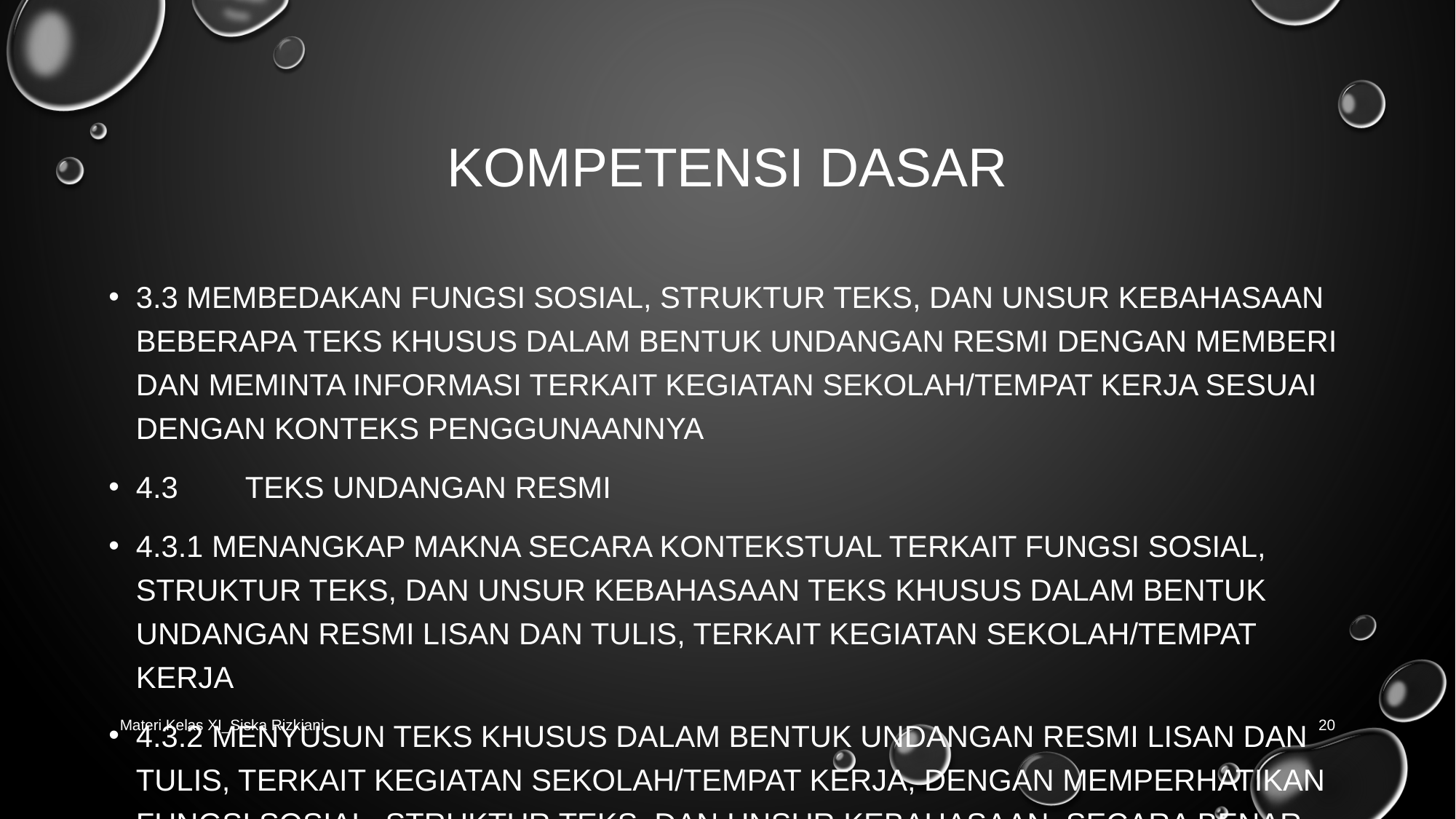

# Kompetensi Dasar
3.3 Membedakan fungsi sosial, struktur teks, dan unsur kebahasaan beberapa teks khusus dalam bentuk undangan resmi dengan memberi dan meminta informasi terkait kegiatan sekolah/tempat kerja sesuai dengan konteks penggunaannya
4.3	Teks Undangan Resmi
4.3.1 Menangkap makna secara kontekstual terkait fungsi sosial, struktur teks, dan unsur kebahasaan teks khusus dalam bentuk undangan resmi lisan dan tulis, terkait kegiatan sekolah/tempat kerja
4.3.2 Menyusun teks khusus dalam bentuk undangan resmi lisan dan tulis, terkait kegiatan sekolah/tempat kerja, dengan memperhatikan fungsi sosial, struktur teks, dan unsur kebahasaan, secara benar dan sesuai konteks
Materi Kelas XI_Siska Rizkiani
20